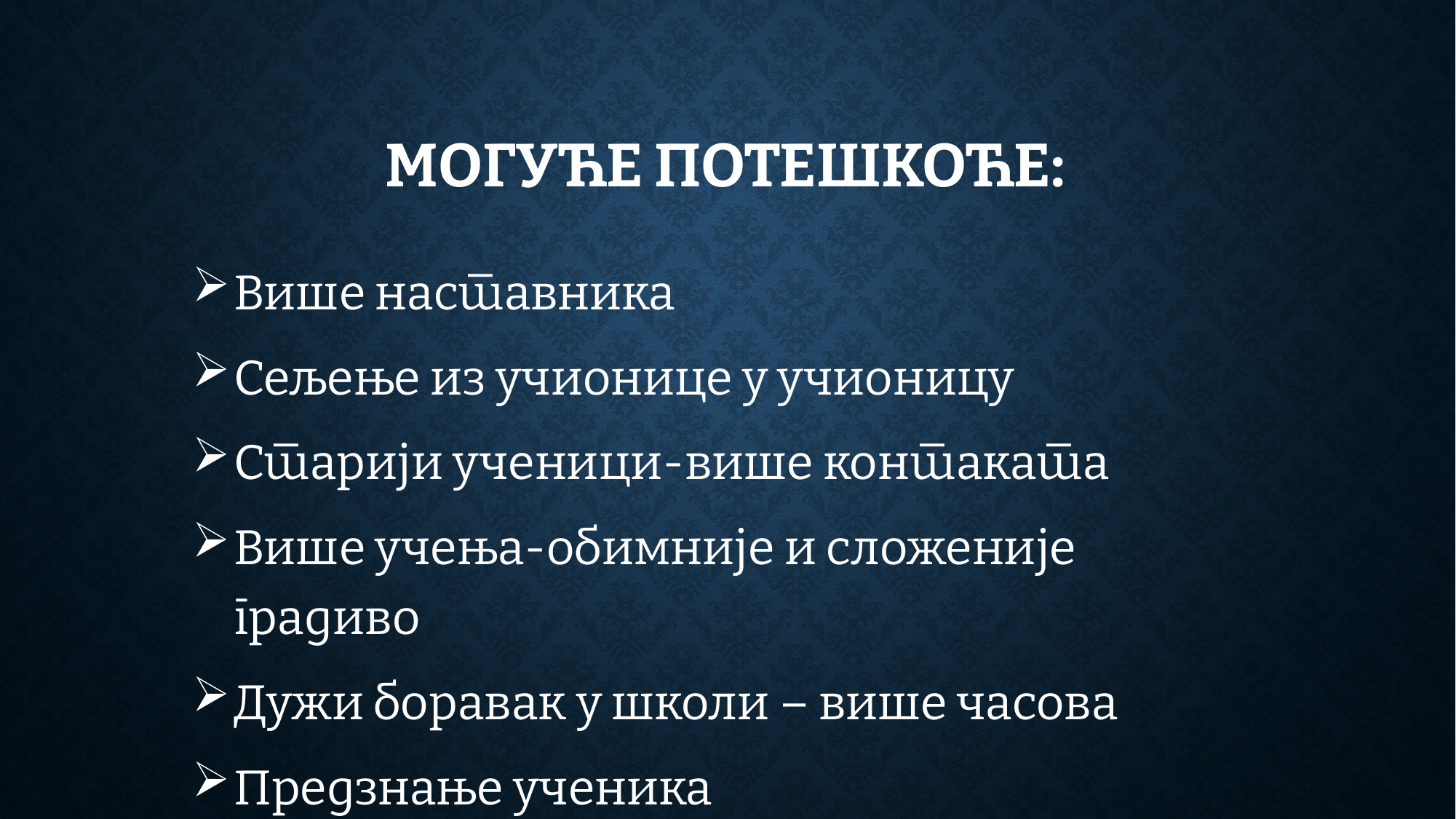

# Могуће потешкоће:
Више наставника
Сељење из учионице у учионицу
Старији ученици-више контаката
Више учења-обимније и сложеније градиво
Дужи боравак у школи – више часова
Предзнање ученика